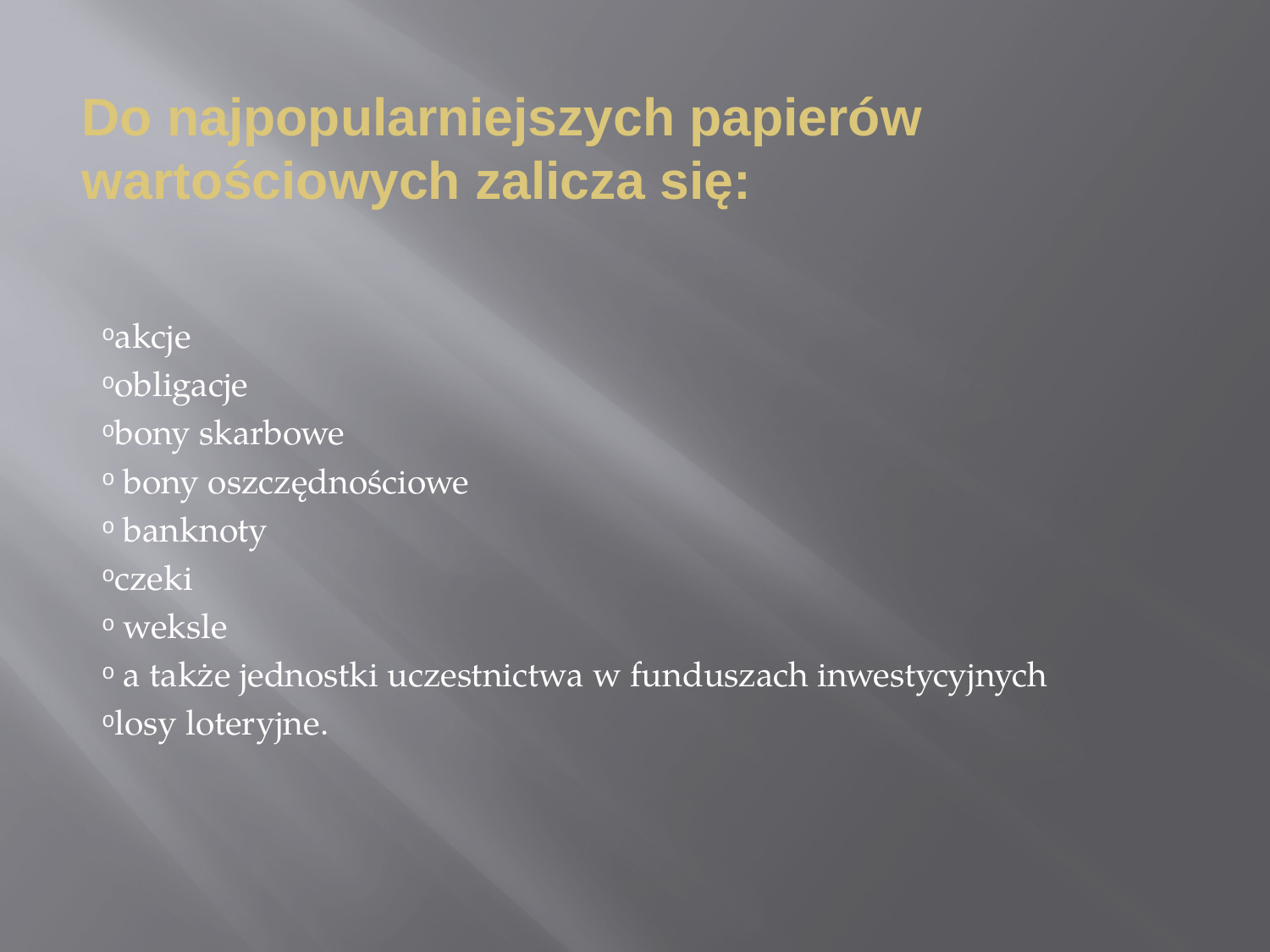

# Do najpopularniejszych papierów wartościowych zalicza się:
akcje
obligacje
bony skarbowe
 bony oszczędnościowe
 banknoty
czeki
 weksle
 a także jednostki uczestnictwa w funduszach inwestycyjnych
losy loteryjne.